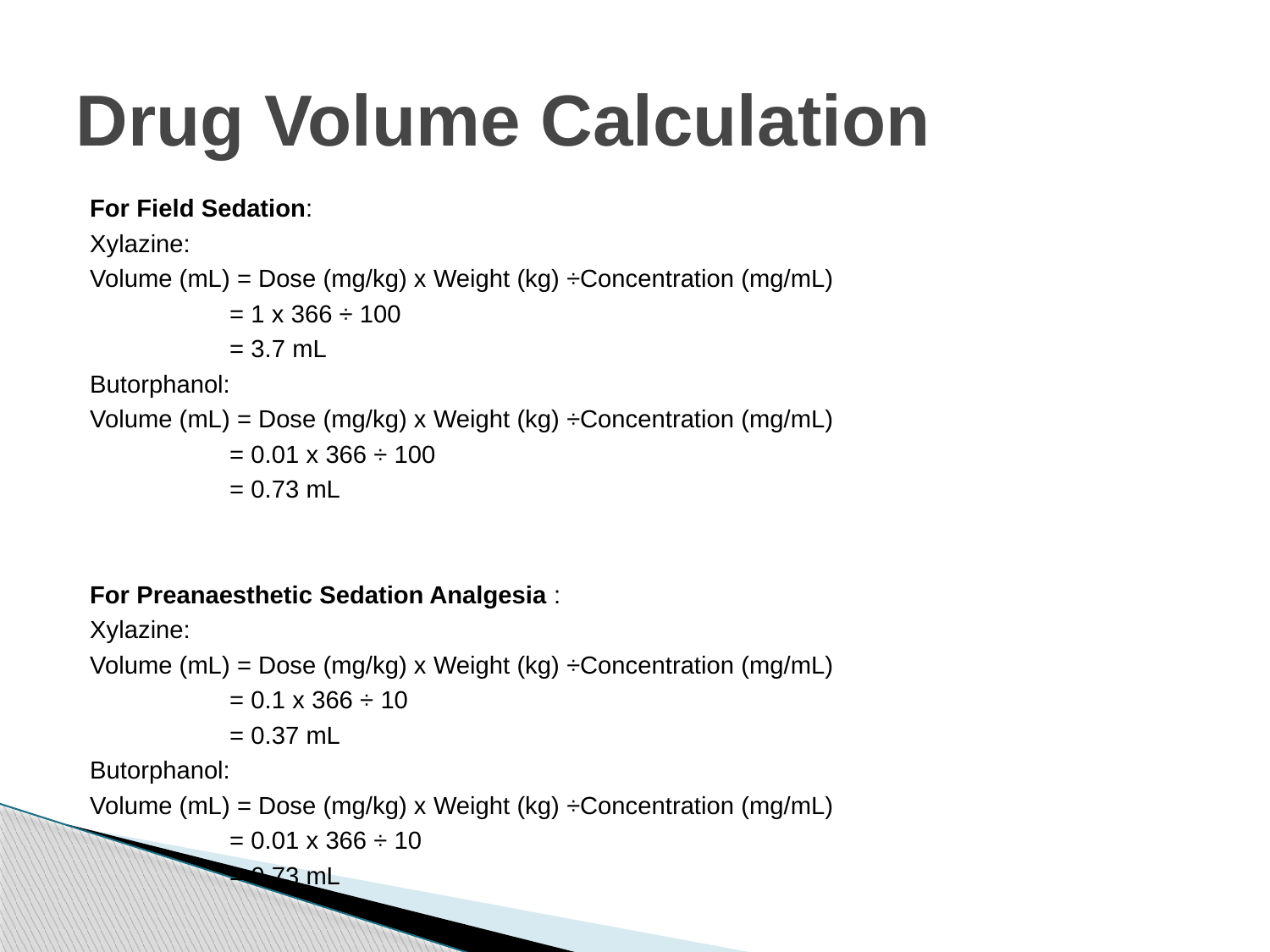

# Drug Volume Calculation
For Field Sedation:
Xylazine:
Volume (mL) = Dose (mg/kg) x Weight (kg) ÷Concentration (mg/mL)
                    = 1 x 366 ÷ 100
                    = 3.7 mL
Butorphanol:
Volume (mL) = Dose (mg/kg) x Weight (kg) ÷Concentration (mg/mL)
                    = 0.01 x 366 ÷ 100
                    = 0.73 mL

For Preanaesthetic Sedation Analgesia :
Xylazine:
Volume (mL) = Dose (mg/kg) x Weight (kg) ÷Concentration (mg/mL)
                    = 0.1 x 366 ÷ 10
                    = 0.37 mL
Butorphanol:
Volume (mL) = Dose (mg/kg) x Weight (kg) ÷Concentration (mg/mL)
                    = 0.01 x 366 ÷ 10
                    = 0.73 mL